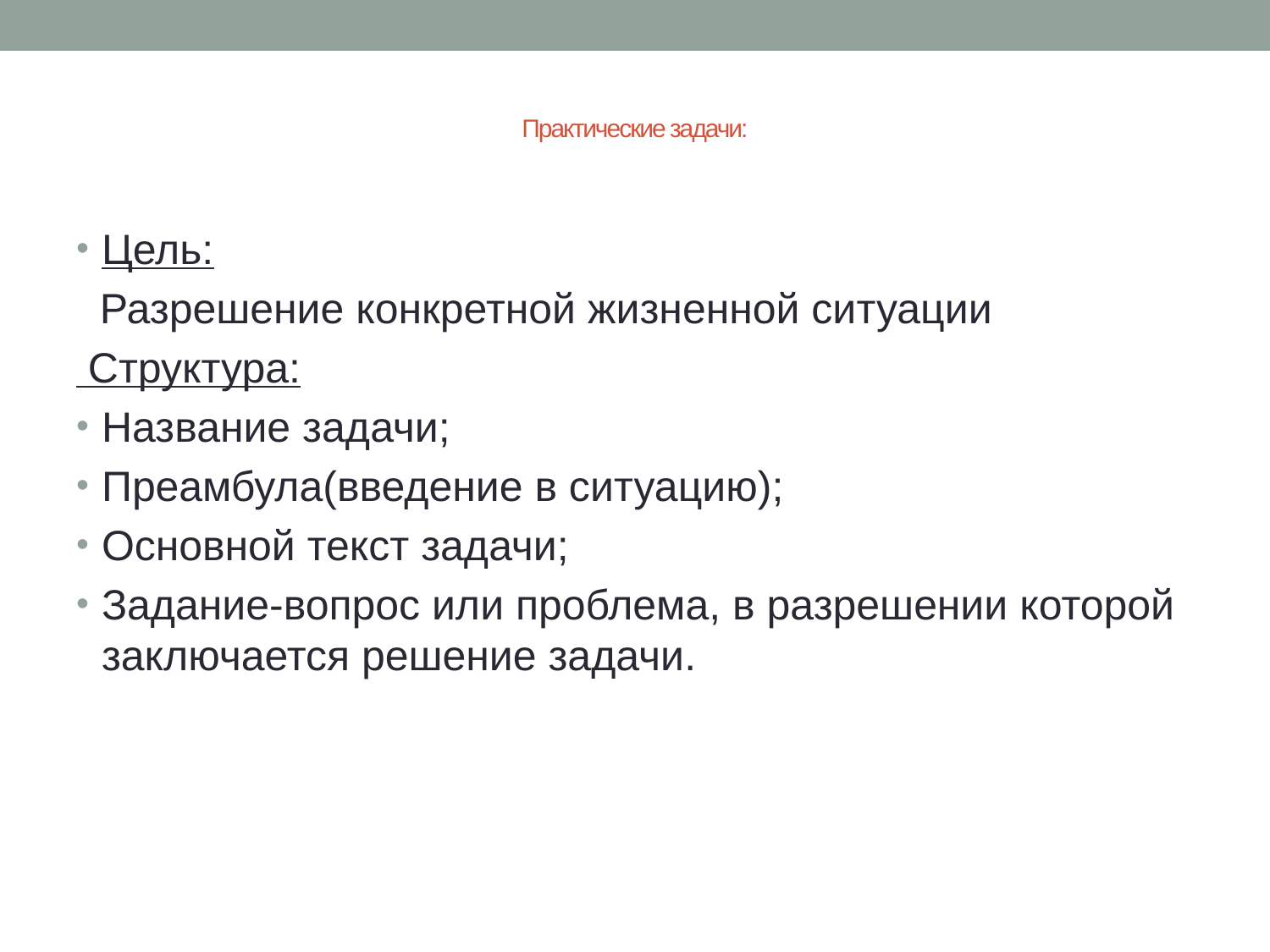

# Практические задачи:
Цель:
  Разрешение конкретной жизненной ситуации
 Структура:
Название задачи;
Преамбула(введение в ситуацию);
Основной текст задачи;
Задание-вопрос или проблема, в разрешении которой заключается решение задачи.